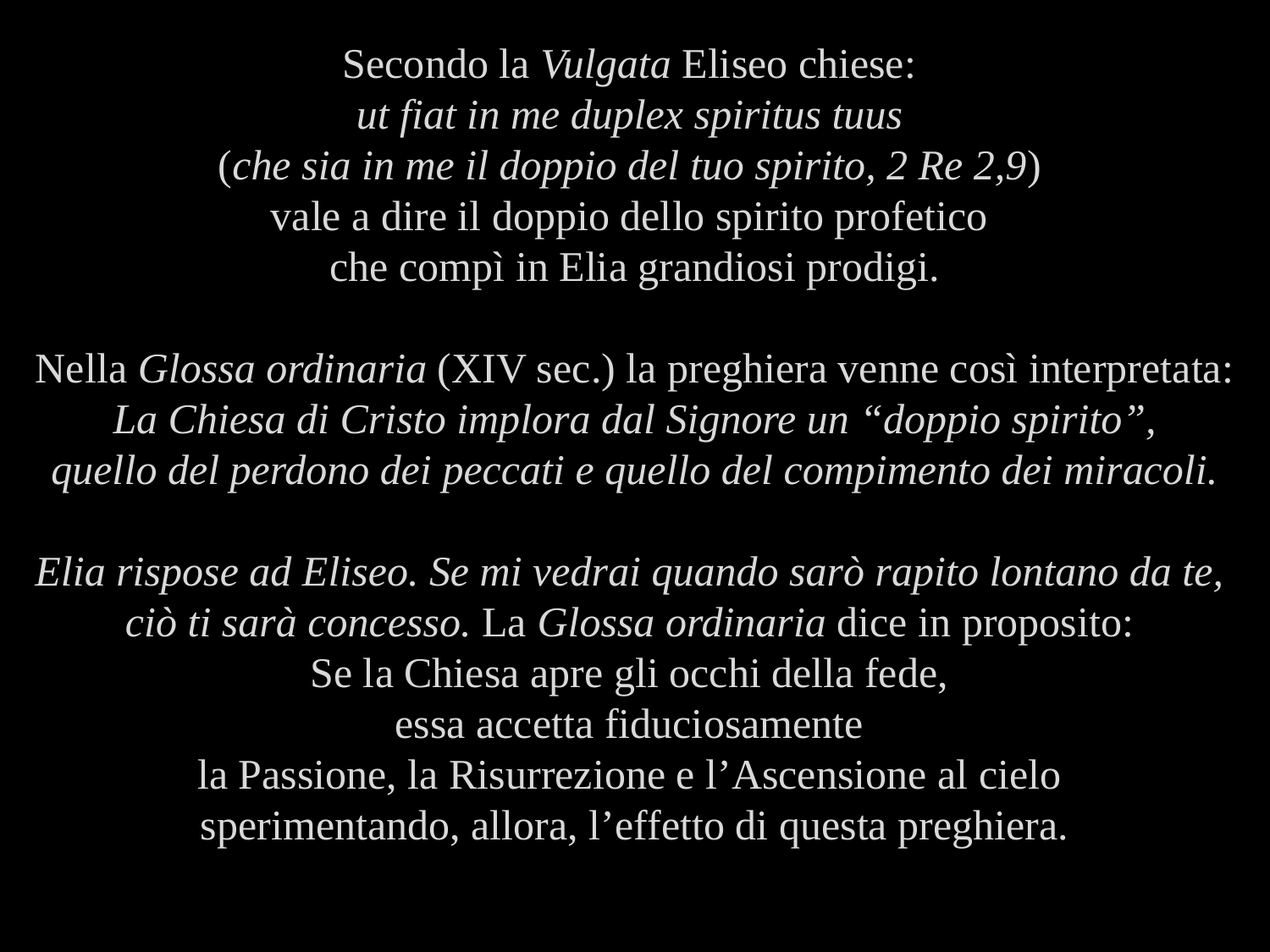

Secondo la Vulgata Eliseo chiese:
ut fiat in me duplex spiritus tuus
(che sia in me il doppio del tuo spirito, 2 Re 2,9)
vale a dire il doppio dello spirito profetico
che compì in Elia grandiosi prodigi.

Nella Glossa ordinaria (XIV sec.) la preghiera venne così interpretata:
La Chiesa di Cristo implora dal Signore un “doppio spirito”,
 quello del perdono dei peccati e quello del compimento dei miracoli.

Elia rispose ad Eliseo. Se mi vedrai quando sarò rapito lontano da te,
ciò ti sarà concesso. La Glossa ordinaria dice in proposito:
Se la Chiesa apre gli occhi della fede,
essa accetta fiduciosamente
la Passione, la Risurrezione e l’Ascensione al cielo
sperimentando, allora, l’effetto di questa preghiera.